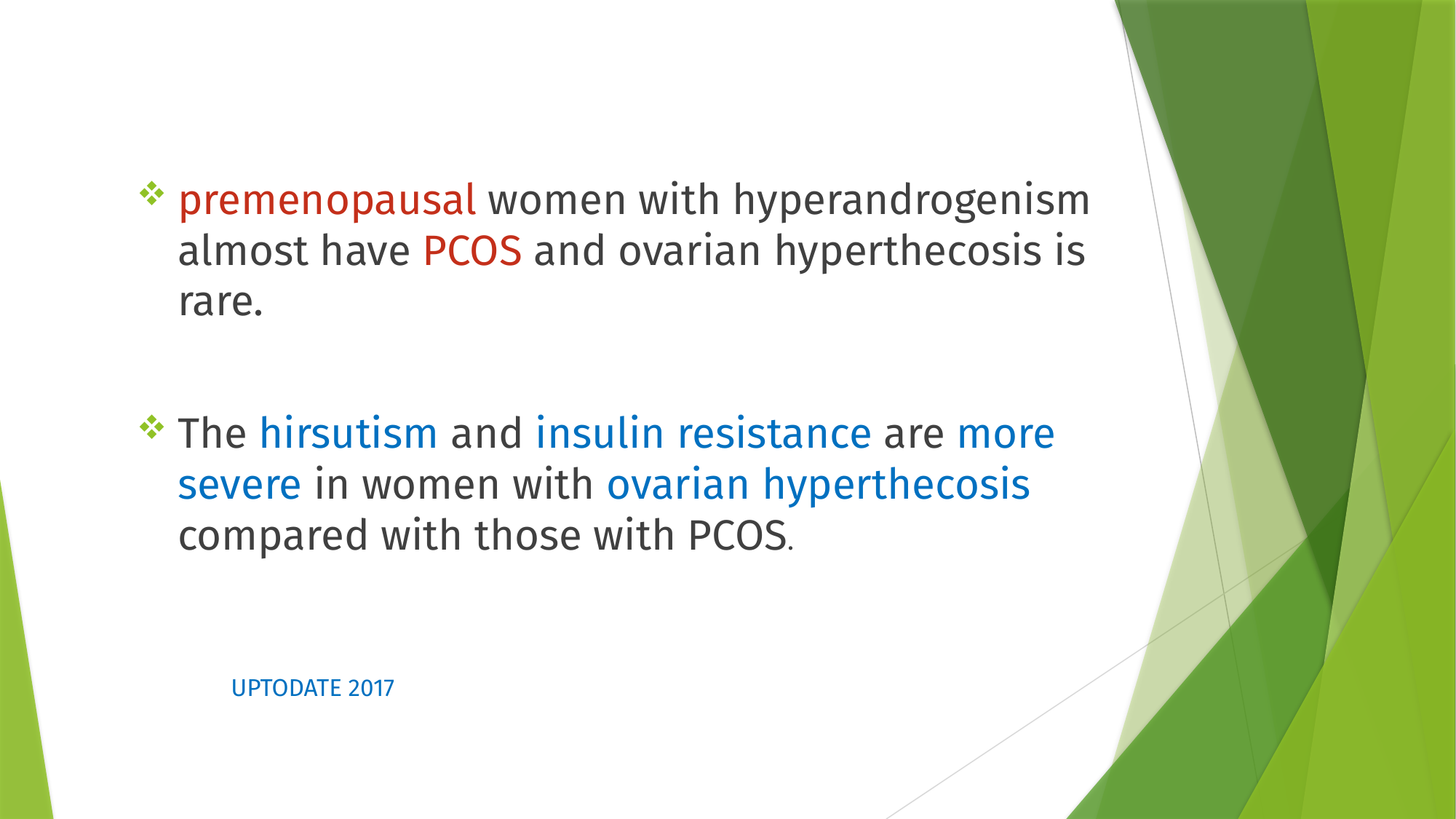

premenopausal women with hyperandrogenism almost have PCOS and ovarian hyperthecosis is rare.

The hirsutism and insulin resistance are more severe in women with ovarian hyperthecosis compared with those with PCOS.

                                                                                           UPTODATE 2017